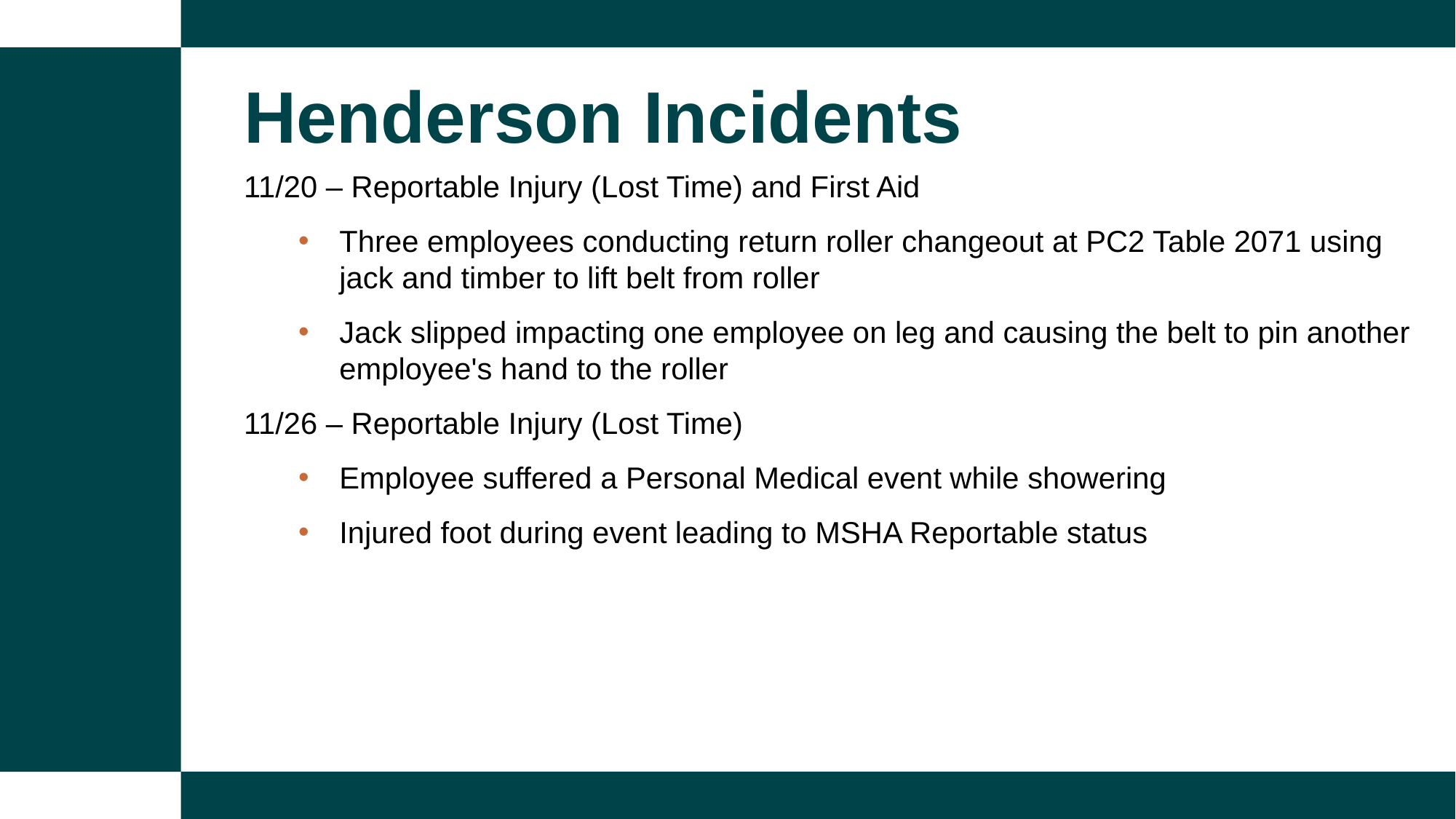

Henderson Incidents
11/20 – Reportable Injury (Lost Time) and First Aid
Three employees conducting return roller changeout at PC2 Table 2071 using jack and timber to lift belt from roller
Jack slipped impacting one employee on leg and causing the belt to pin another employee's hand to the roller
11/26 – Reportable Injury (Lost Time)
Employee suffered a Personal Medical event while showering
Injured foot during event leading to MSHA Reportable status